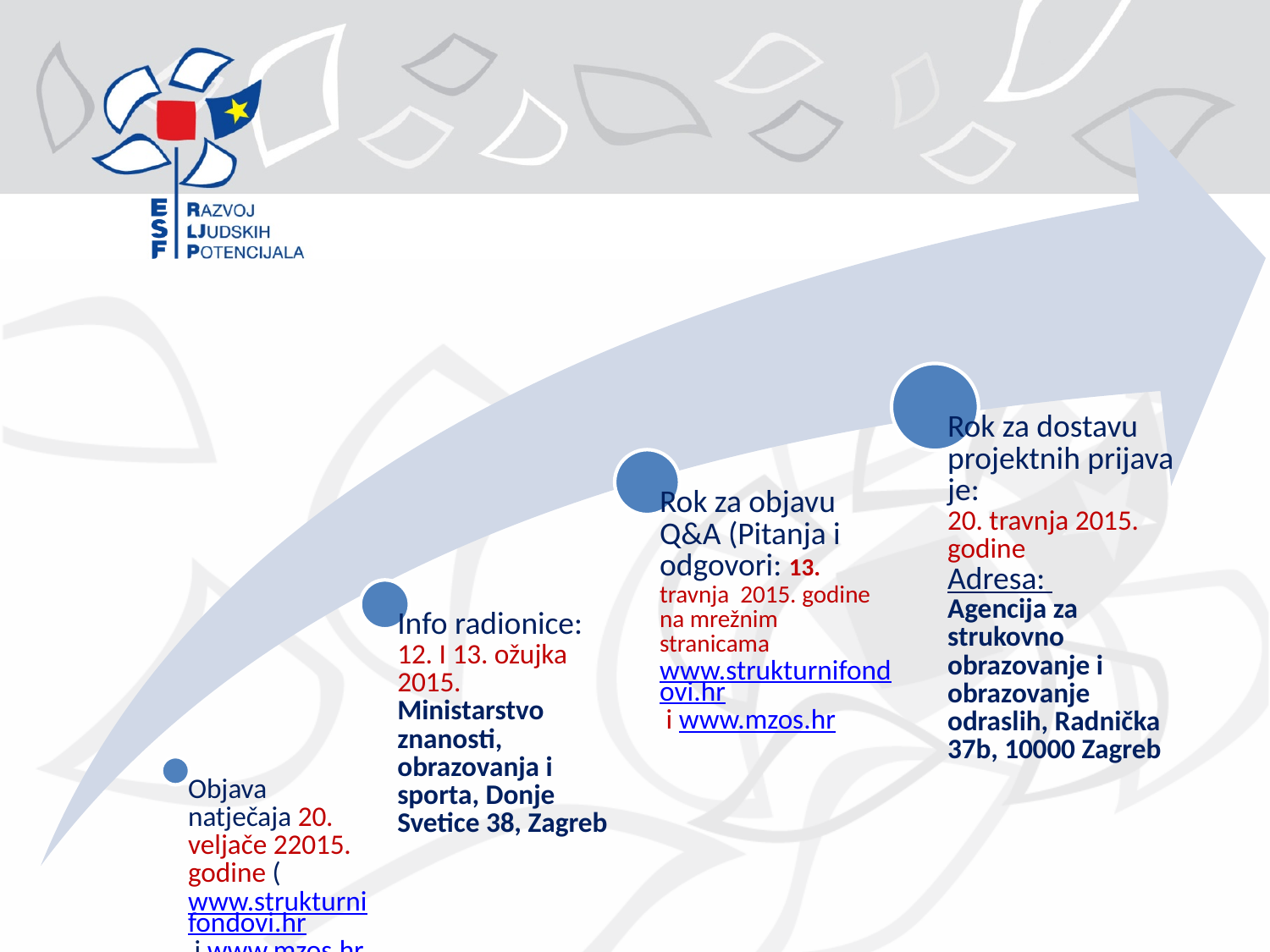

Info radionice:
12. I 13. ožujka 2015.
Ministarstvo znanosti, obrazovanja i sporta, Donje Svetice 38, Zagreb
www.strukturnifondovi.hr i www.mzos.hr
Rok za dostavu projektnih prijava je:
20. travnja 2015.  godine
Adresa:
Agencija za strukovno obrazovanje i obrazovanje odraslih, Radnička 37b, 10000 Zagreb